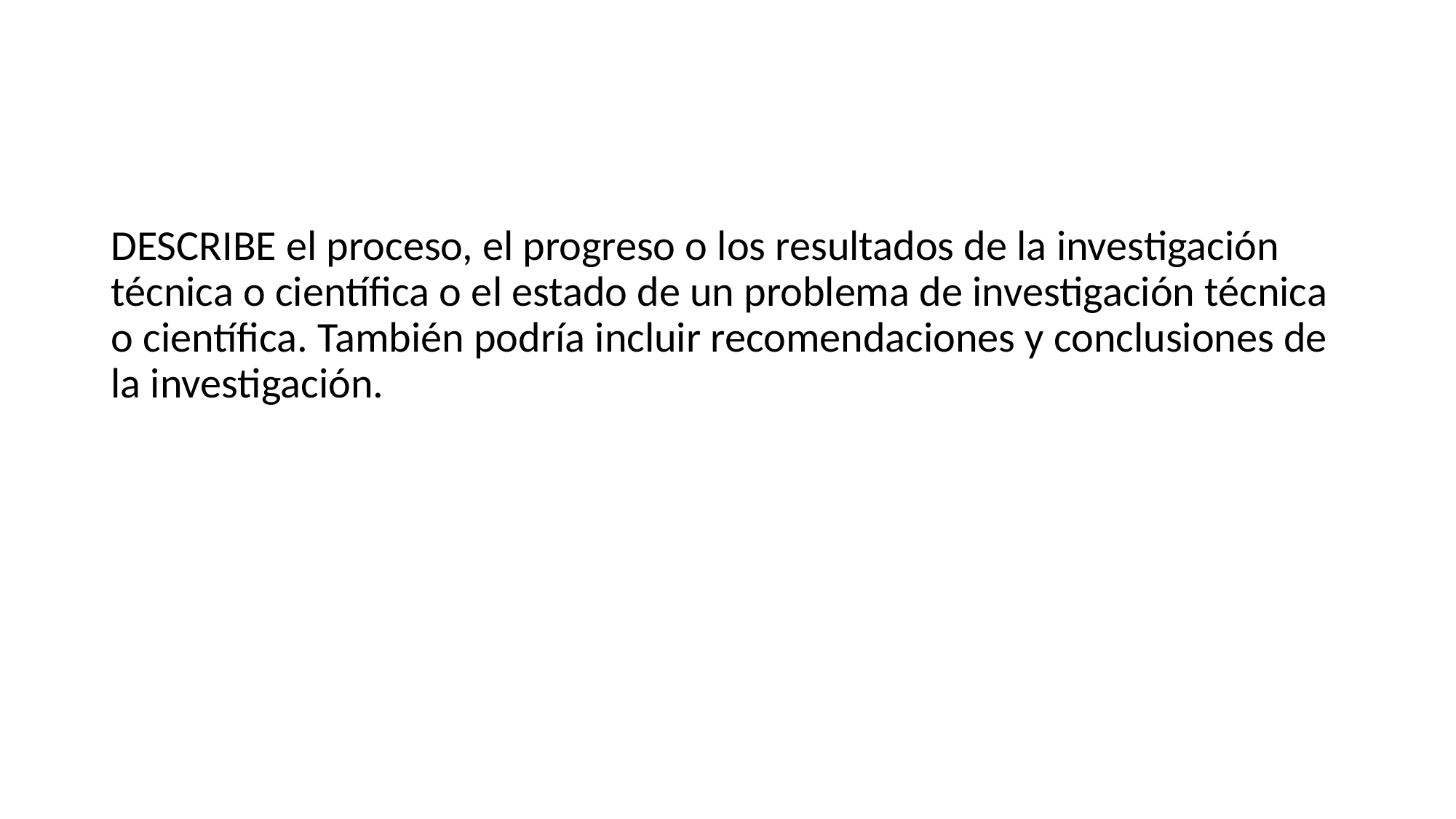

DESCRIBE el proceso, el progreso o los resultados de la investigación técnica o científica o el estado de un problema de investigación técnica o científica. También podría incluir recomendaciones y conclusiones de la investigación.